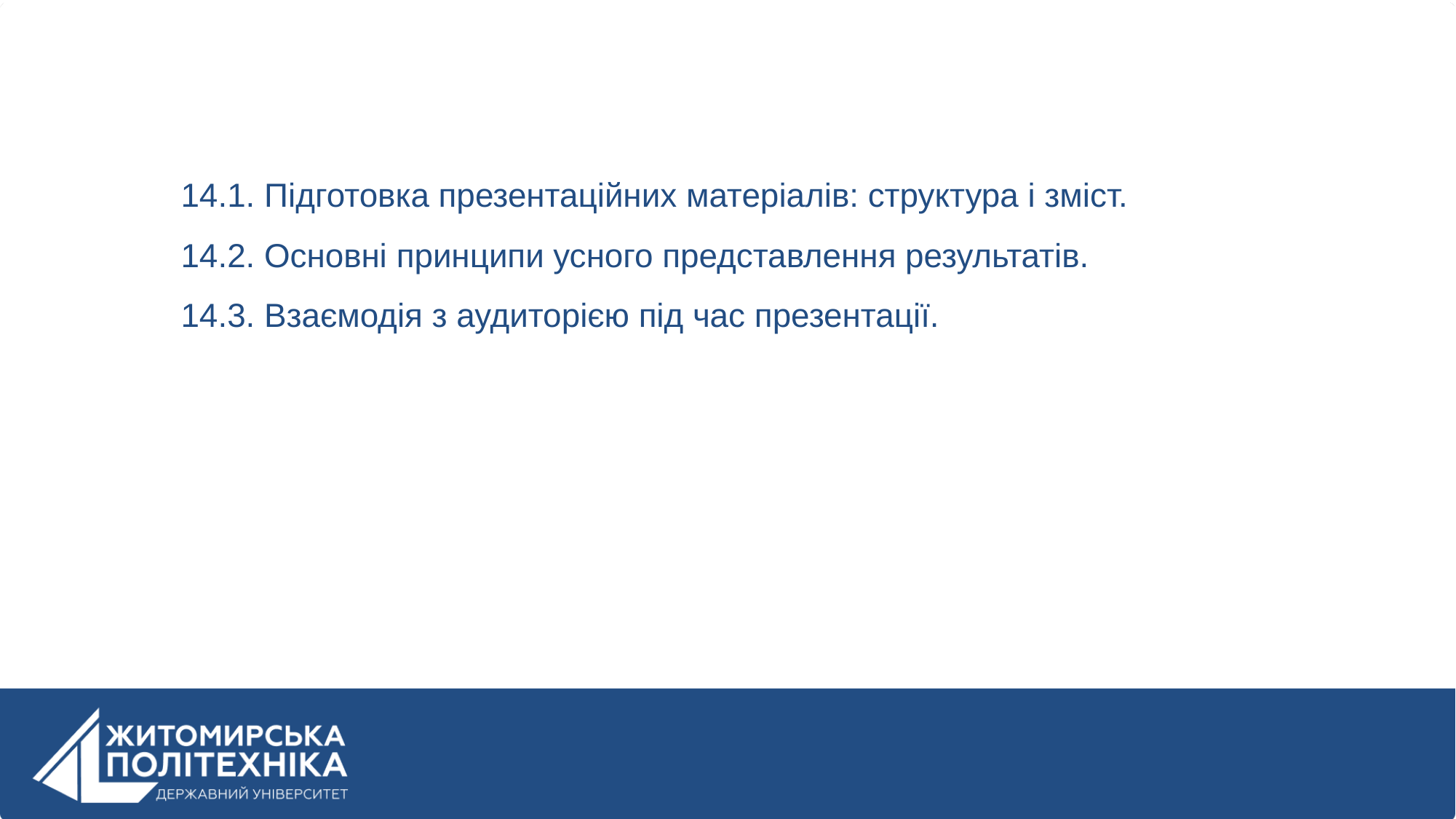

14.1. Підготовка презентаційних матеріалів: структура і зміст.
14.2. Основні принципи усного представлення результатів.
14.3. Взаємодія з аудиторією під час презентації.